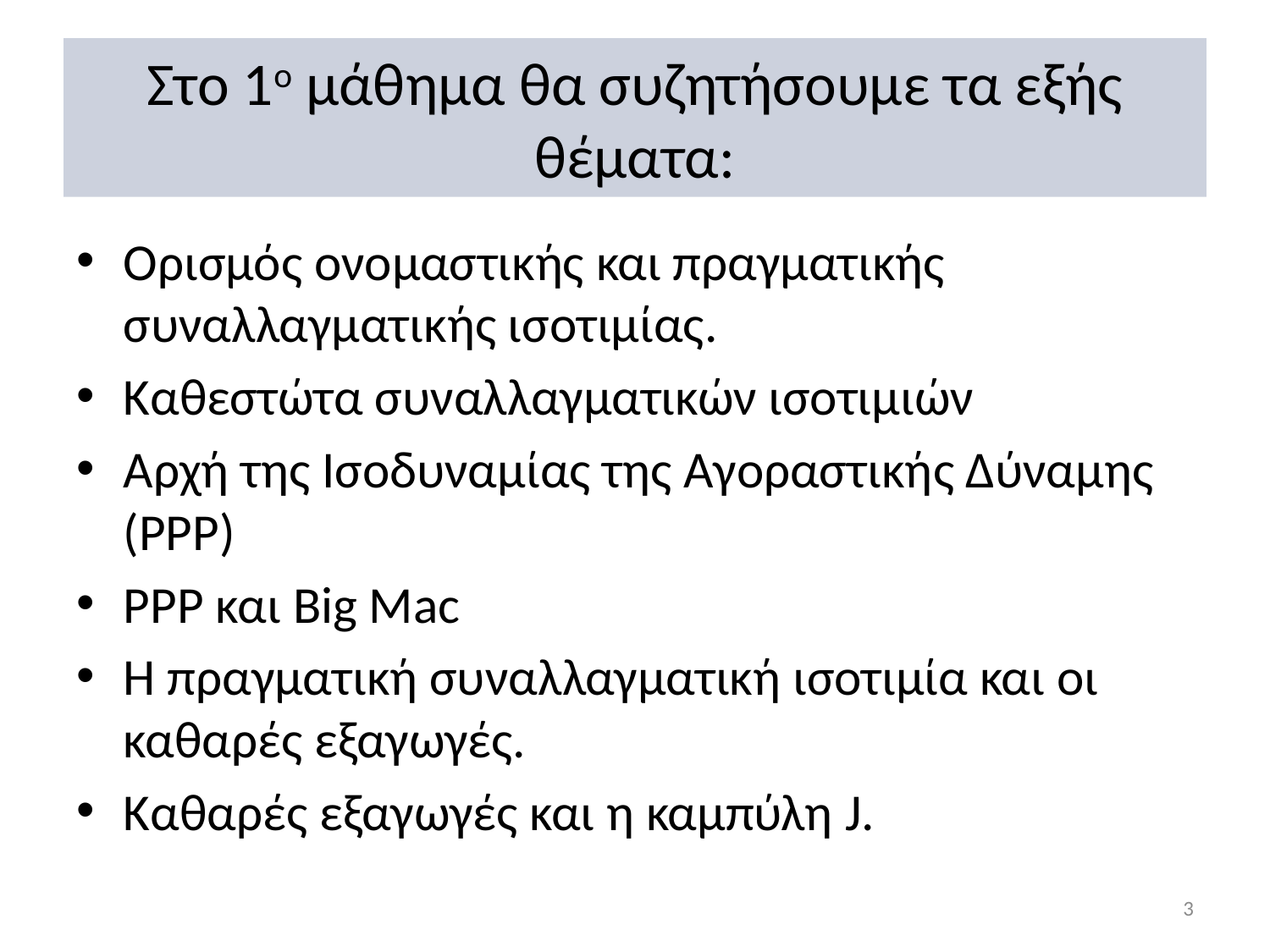

# Στο 1ο μάθημα θα συζητήσουμε τα εξής θέματα:
Ορισμός ονομαστικής και πραγματικής συναλλαγματικής ισοτιμίας.
Καθεστώτα συναλλαγματικών ισοτιμιών
Αρχή της Ισοδυναμίας της Αγοραστικής Δύναμης (PPP)
PPP και Big Mac
Η πραγματική συναλλαγματική ισοτιμία και οι καθαρές εξαγωγές.
Καθαρές εξαγωγές και η καμπύλη J.
3